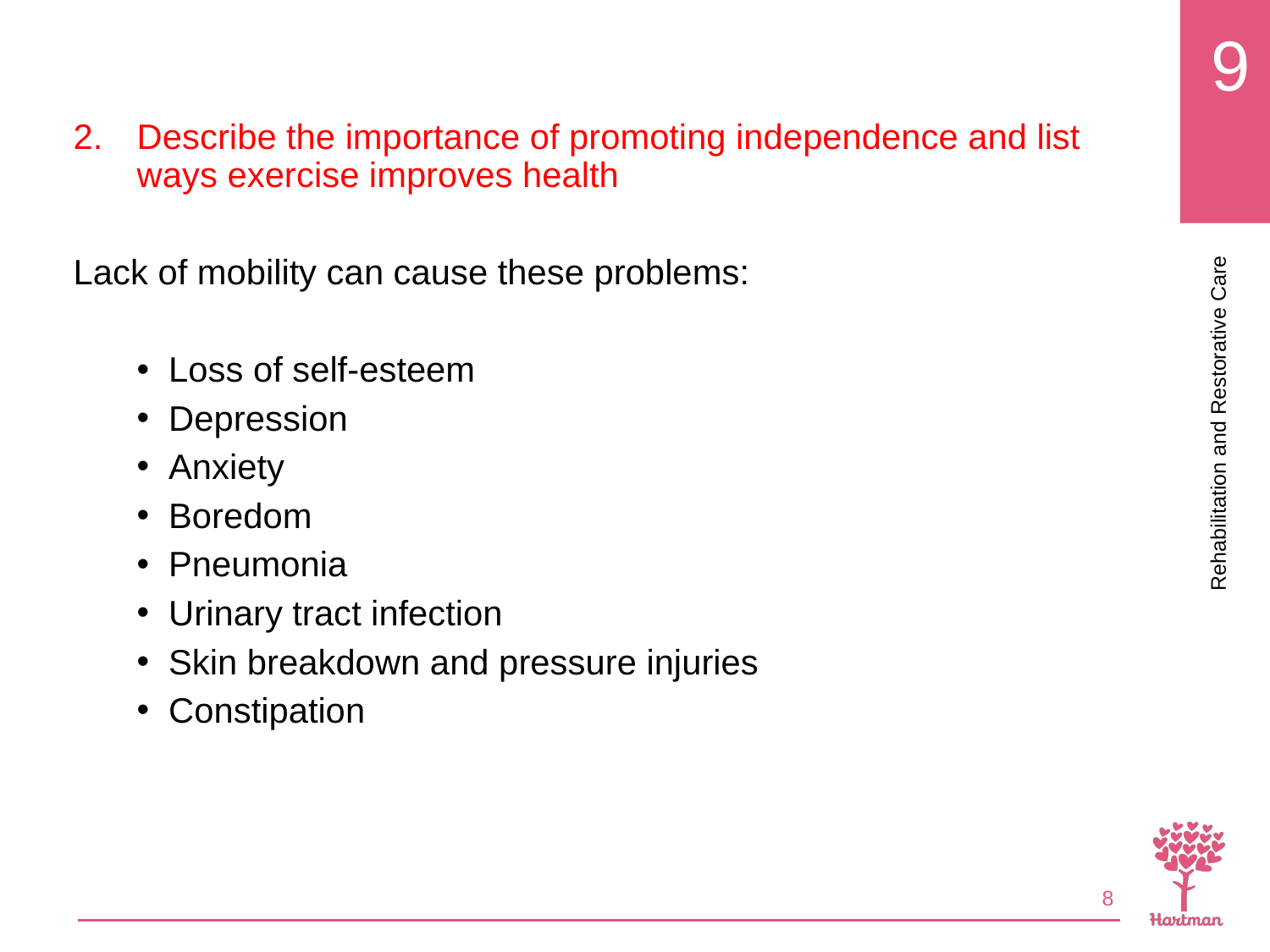

# LO2, content 2
Describe the importance of promoting independence and list ways exercise improves health

Lack of mobility can cause these problems:

Loss of self-esteem
Depression
Anxiety
Boredom
Pneumonia
Urinary tract infection
Skin breakdown and pressure injuries
Constipation

8